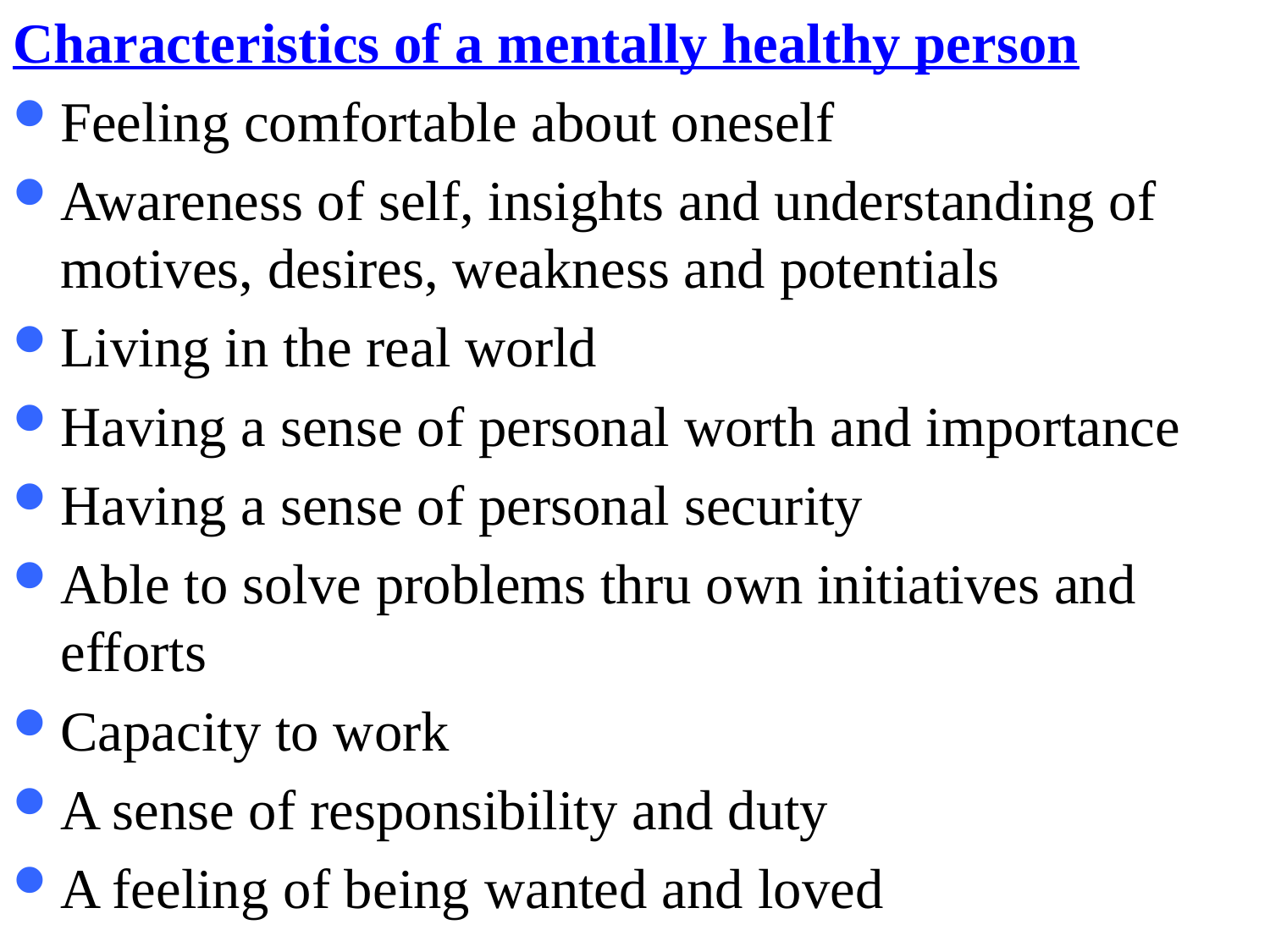

Characteristics of a mentally healthy person
Feeling comfortable about oneself
Awareness of self, insights and understanding of motives, desires, weakness and potentials
Living in the real world
Having a sense of personal worth and importance
Having a sense of personal security
Able to solve problems thru own initiatives and efforts
Capacity to work
A sense of responsibility and duty
A feeling of being wanted and loved